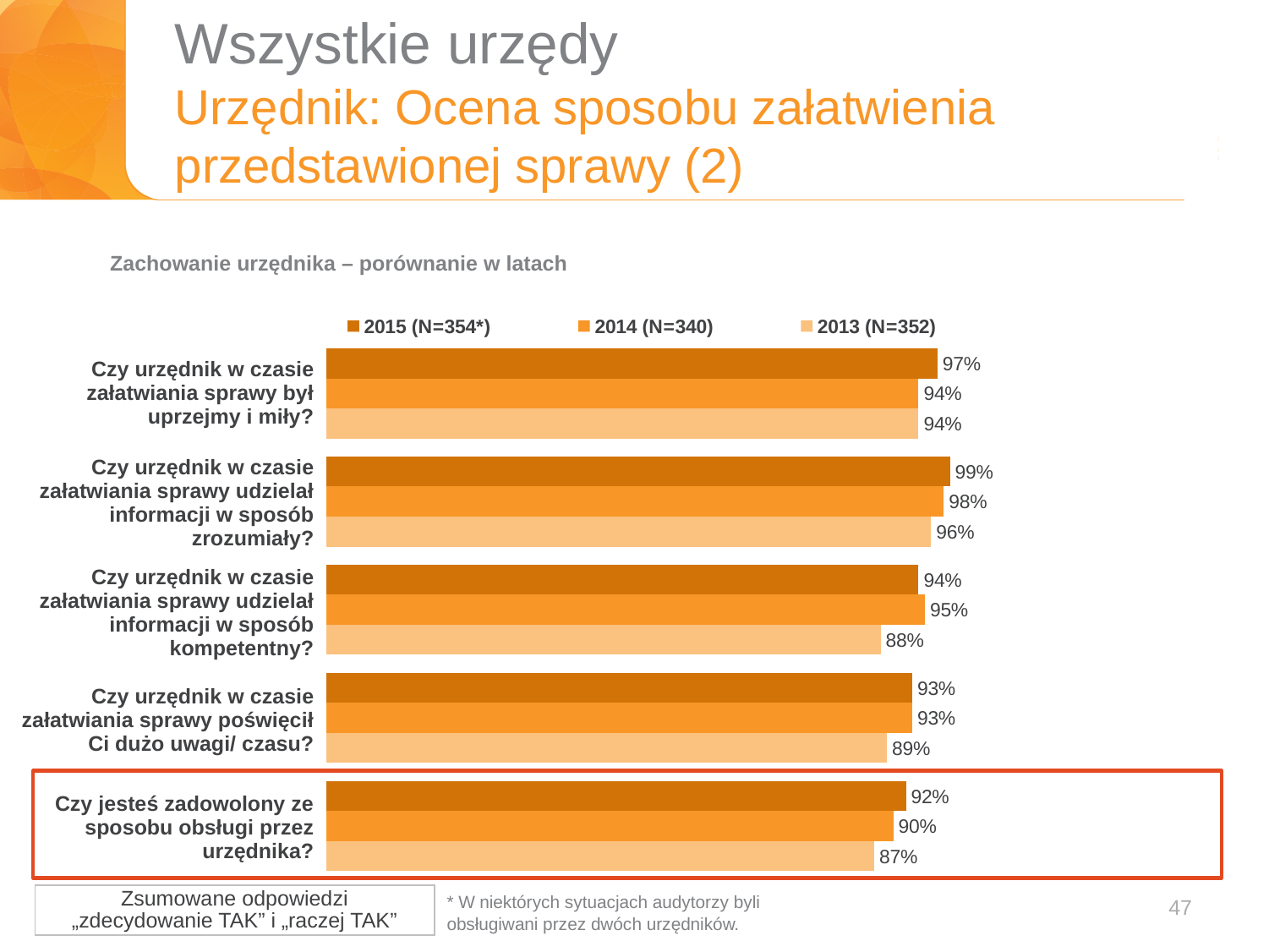

# Wszystkie urzędy Urzędnik: Ocena sposobu załatwienia przedstawionej sprawy (2)
Zachowanie urzędnika – porównanie w latach

### Chart

| Category | 2015 (N=354*) | 2014 (N=340) | 2013 (N=352) |
|---|---|---|---|
|  | None | None | None |
|  | None | None | None |
|  | None | None | None |

### Chart

| Category | 2015 | 2014 (N=x) | 2013 (N=340) |
|---|---|---|---|
| Czy urzędnik w czasie załatwiania sprawy był uprzejmy i miły? | 0.97 | 0.94 | 0.94 |
| Czy urzędnik w czasie załatwiania sprawy udzielał informacji w sposób zrozumiały? | 0.99 | 0.98 | 0.96 |
| Czy urzędnik w czasie załatwiania sprawy udzielał informacji w sposób kompetentny? | 0.94 | 0.95 | 0.88 |
| Czy urzędnik w czasie załatwiania sprawy poświęcił Ci dużo uwagi/ czasu? | 0.93 | 0.93 | 0.89 |
| Czy jesteś zadowolony ze sposobu obsługi przez urzędnika? | 0.92 | 0.9 | 0.87 |
| Czy urzędnik w czasie załatwiania sprawy był uprzejmy i miły? |
| --- |
| Czy urzędnik w czasie załatwiania sprawy udzielał informacji w sposób zrozumiały? |
| Czy urzędnik w czasie załatwiania sprawy udzielał informacji w sposób kompetentny? |
| Czy urzędnik w czasie załatwiania sprawy poświęcił Ci dużo uwagi/ czasu? |
| Czy jesteś zadowolony ze sposobu obsługi przez urzędnika? |

47
Zsumowane odpowiedzi „zdecydowanie TAK” i „raczej TAK”
* W niektórych sytuacjach audytorzy byli obsługiwani przez dwóch urzędników.